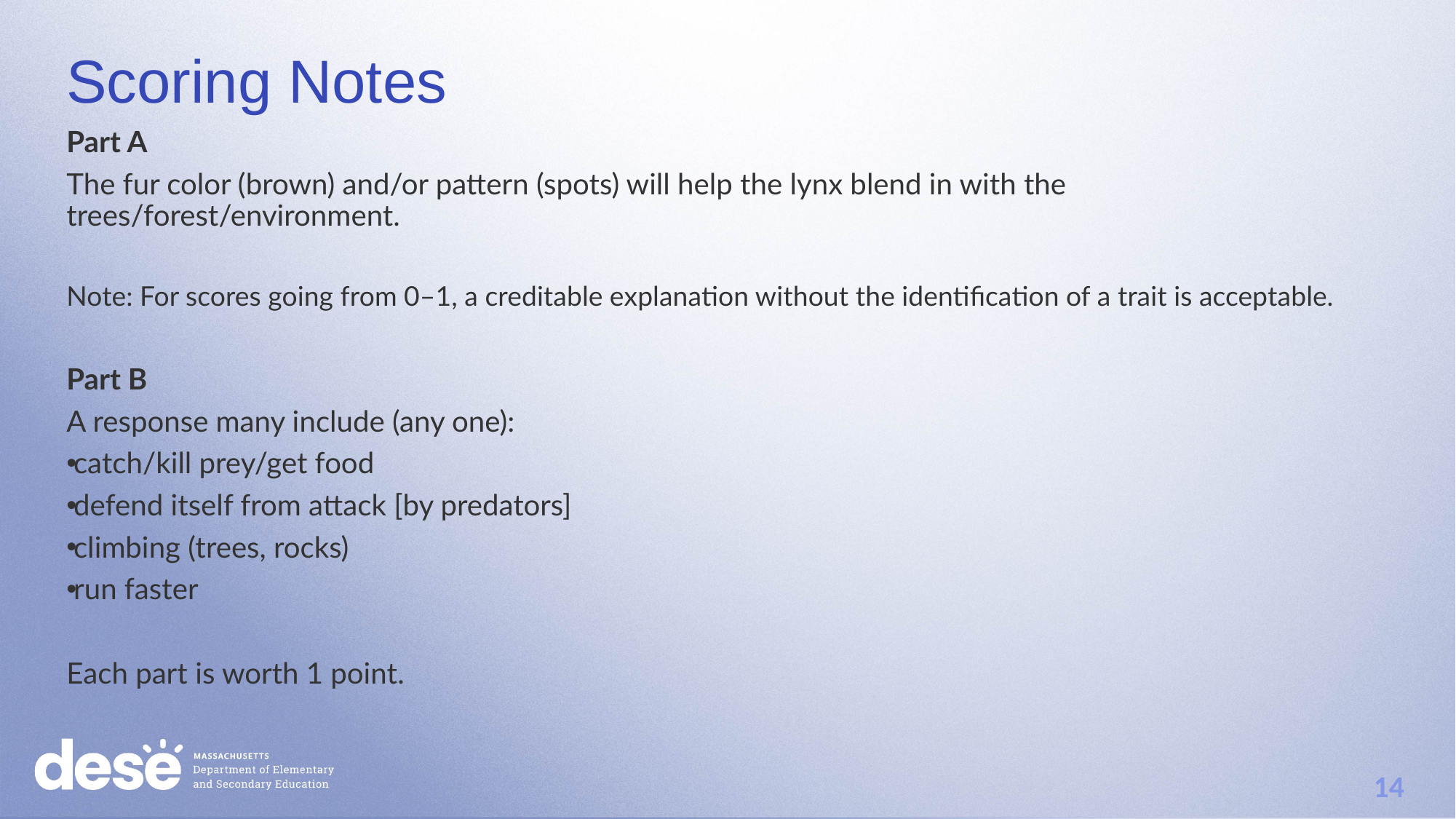

# Scoring Notes
Part A
The fur color (brown) and/or pattern (spots) will help the lynx blend in with the trees/forest/environment.

Note: For scores going from 0–1, a creditable explanation without the identification of a trait is acceptable.

Part B
A response many include (any one):
catch/kill prey/get food
defend itself from attack [by predators]
climbing (trees, rocks)
run faster

Each part is worth 1 point.